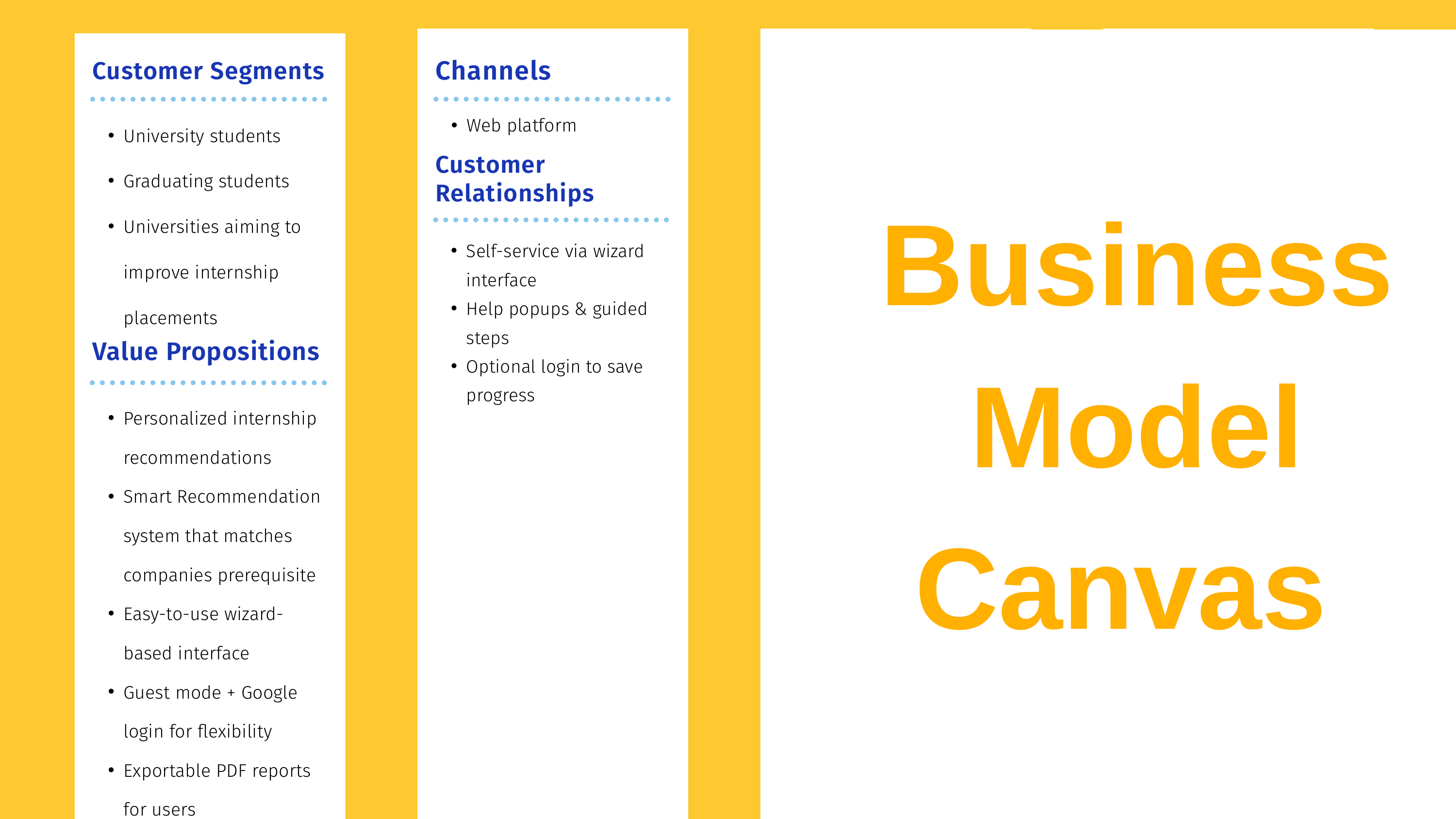

Business Model Canvas

Key Resources

Recommendation system with smart matching logic
Centralized internship database (MySQL)
Flask backend with clean API endpoints
Frontend using Laravel Blade (HTML/CSS/JS)
Hosting on Render and Railway
GitHub for version control and teamwork

Key Partnerships

University faculties (CS, MIS, CE, etc.)
Local companies & startups offering internships data
Recruiter , Tech advisors and mentors (like Dr. Ahmad Shraideh😄)
GitHub , Railway and Render for deployment tools

Channels

Web platform

Customer Segments

University students
Graduating students
Universities aiming to improve internship placements
Customer Relationships

Self-service via wizard interface
Help popups & guided steps
Optional login to save progress

Value Propositions

Personalized internship recommendations
Smart Recommendation system that matches  companies prerequisite
Easy-to-use wizard-based interface
Guest mode + Google login for flexibility
Exportable PDF reports for users
Key Activities

Matching algorithm development & testing
Collecting real data from companies
Frontend design and UX optimization
Maintaining backend APIs
Continuous user feedback to develop the demo

Cost Structure

Scalable hosting (e.g. Render upgrades)
·Security & data compliance
Marketing to attract universities & companies
Support & maintenance